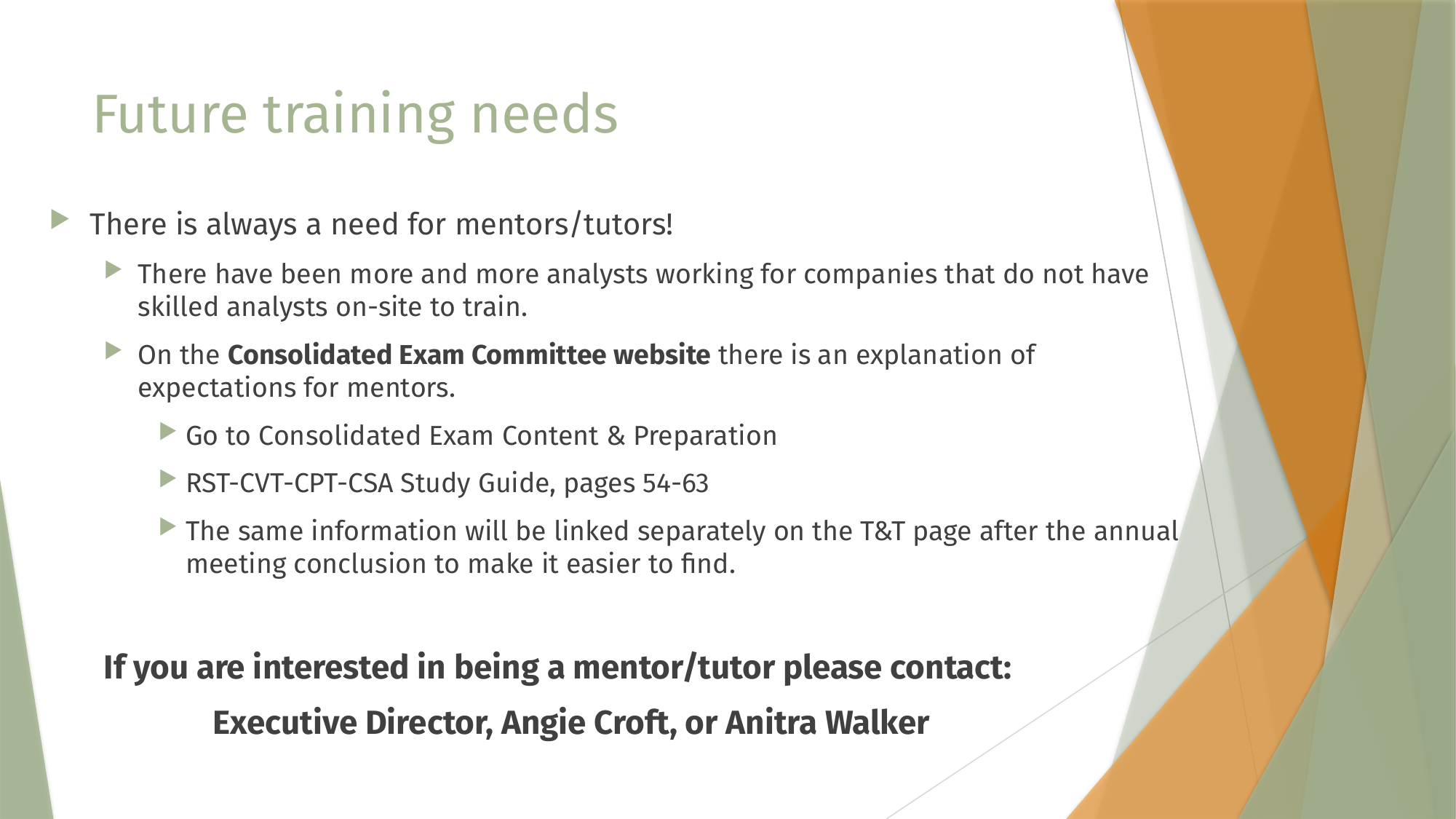

# Future training needs
There is always a need for mentors/tutors!
There have been more and more analysts working for companies that do not have skilled analysts on-site to train.
On the Consolidated Exam Committee website there is an explanation of expectations for mentors.
Go to Consolidated Exam Content & Preparation
RST-CVT-CPT-CSA Study Guide, pages 54-63
The same information will be linked separately on the T&T page after the annual meeting conclusion to make it easier to find.

If you are interested in being a mentor/tutor please contact:
	Executive Director, Angie Croft, or Anitra Walker